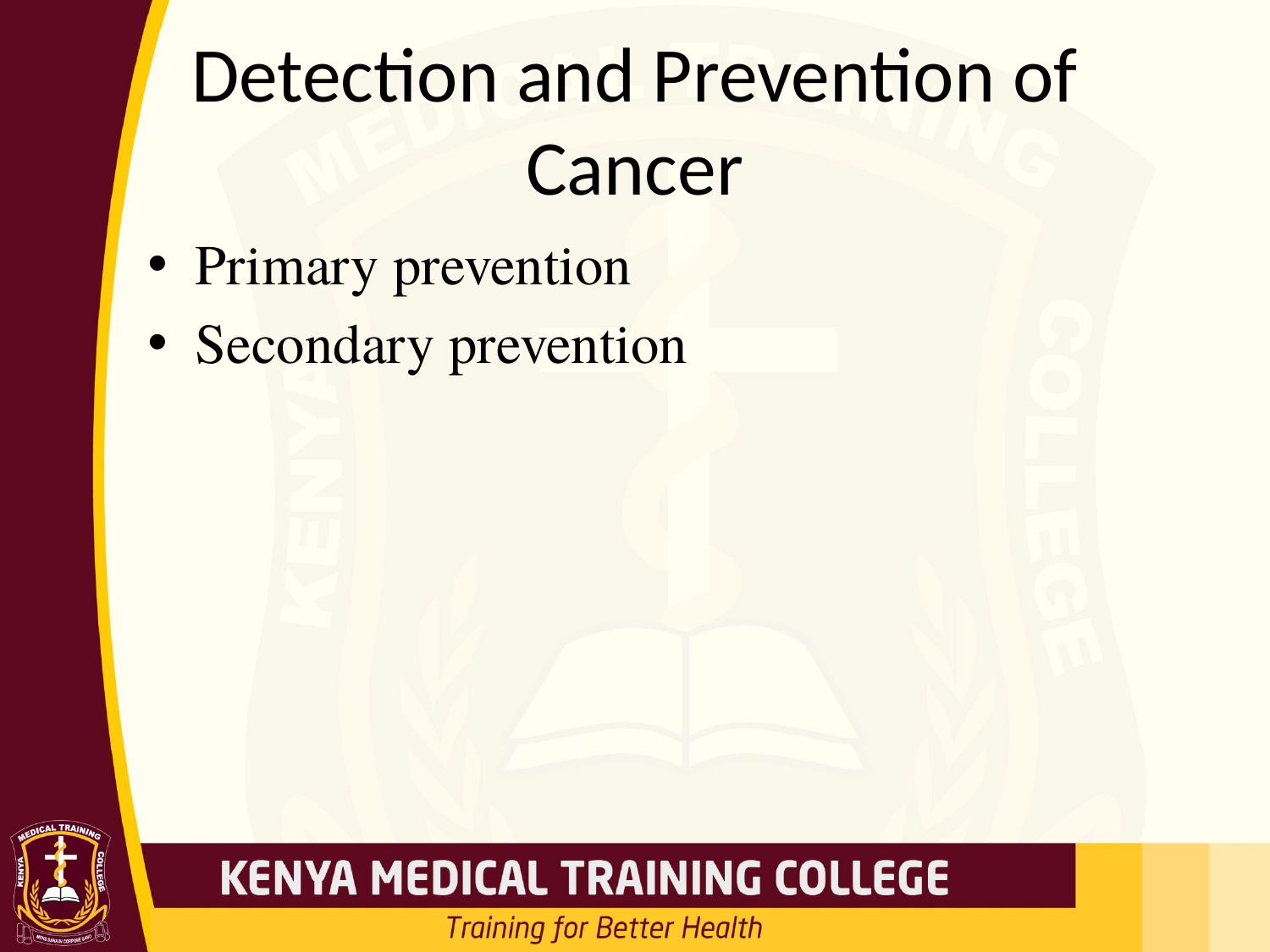

# Detection and Prevention of Cancer
Primary prevention
Secondary prevention